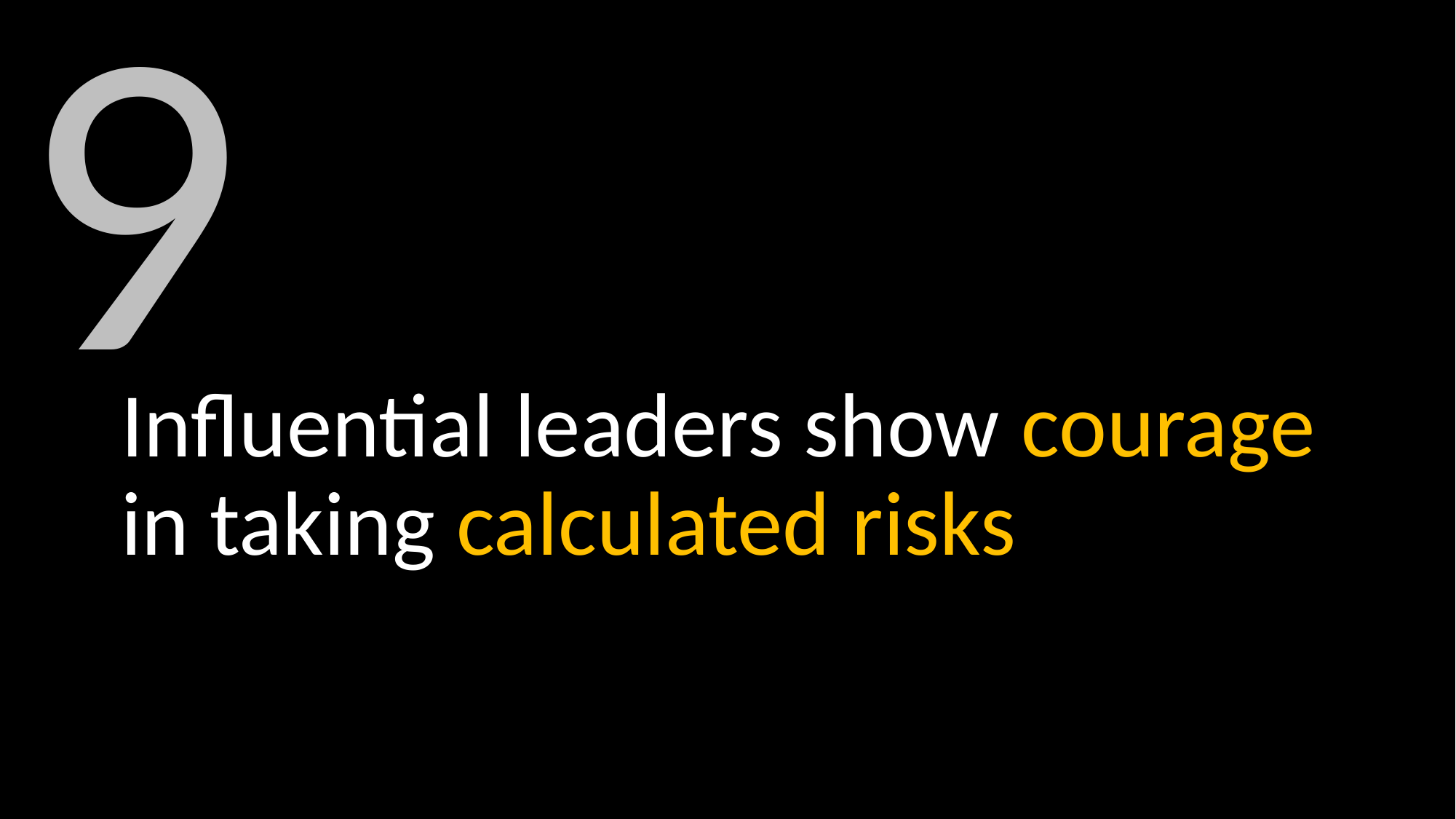

9
# Influential leaders show courage in taking calculated risks